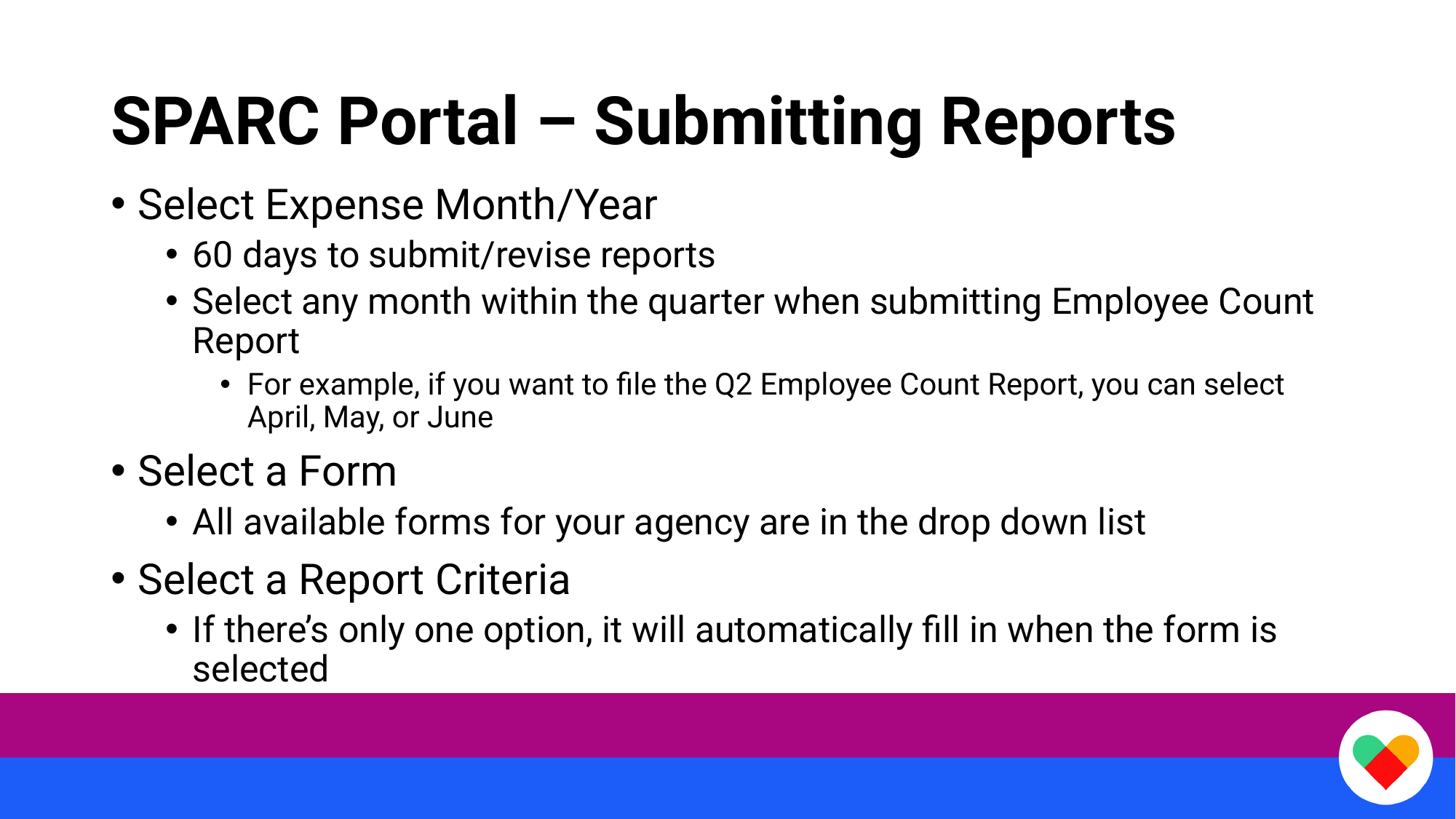

# SPARC Portal – Submitting Reports
Select Expense Month/Year
60 days to submit/revise reports
Select any month within the quarter when submitting Employee Count Report
For example, if you want to file the Q2 Employee Count Report, you can select April, May, or June
Select a Form
All available forms for your agency are in the drop down list
Select a Report Criteria
If there’s only one option, it will automatically fill in when the form is selected